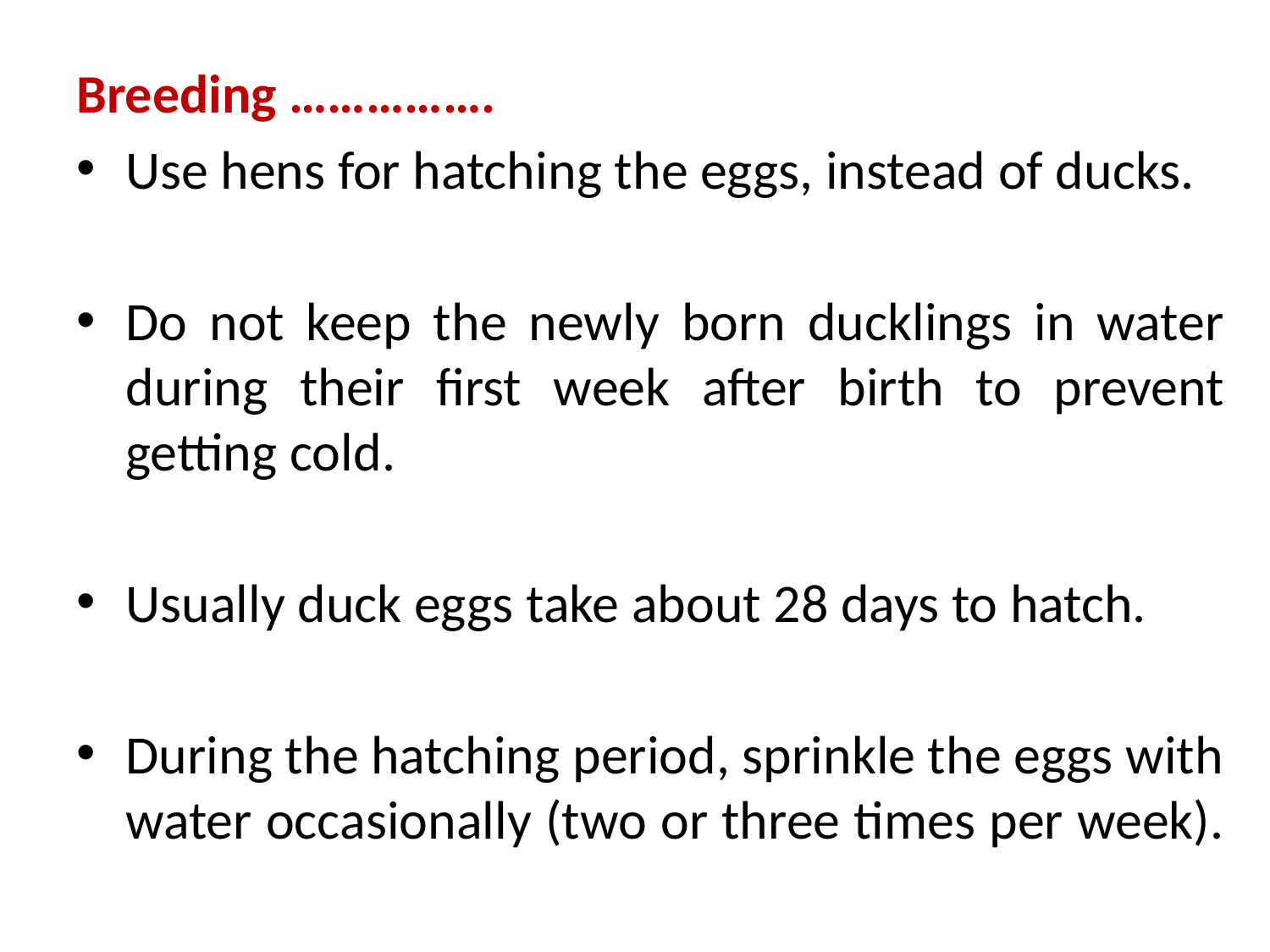

Breeding …………….
Use hens for hatching the eggs, instead of ducks.

Do not keep the newly born ducklings in water during their first week after birth to prevent getting cold.

Usually duck eggs take about 28 days to hatch.

During the hatching period, sprinkle the eggs with water occasionally (two or three times per week).